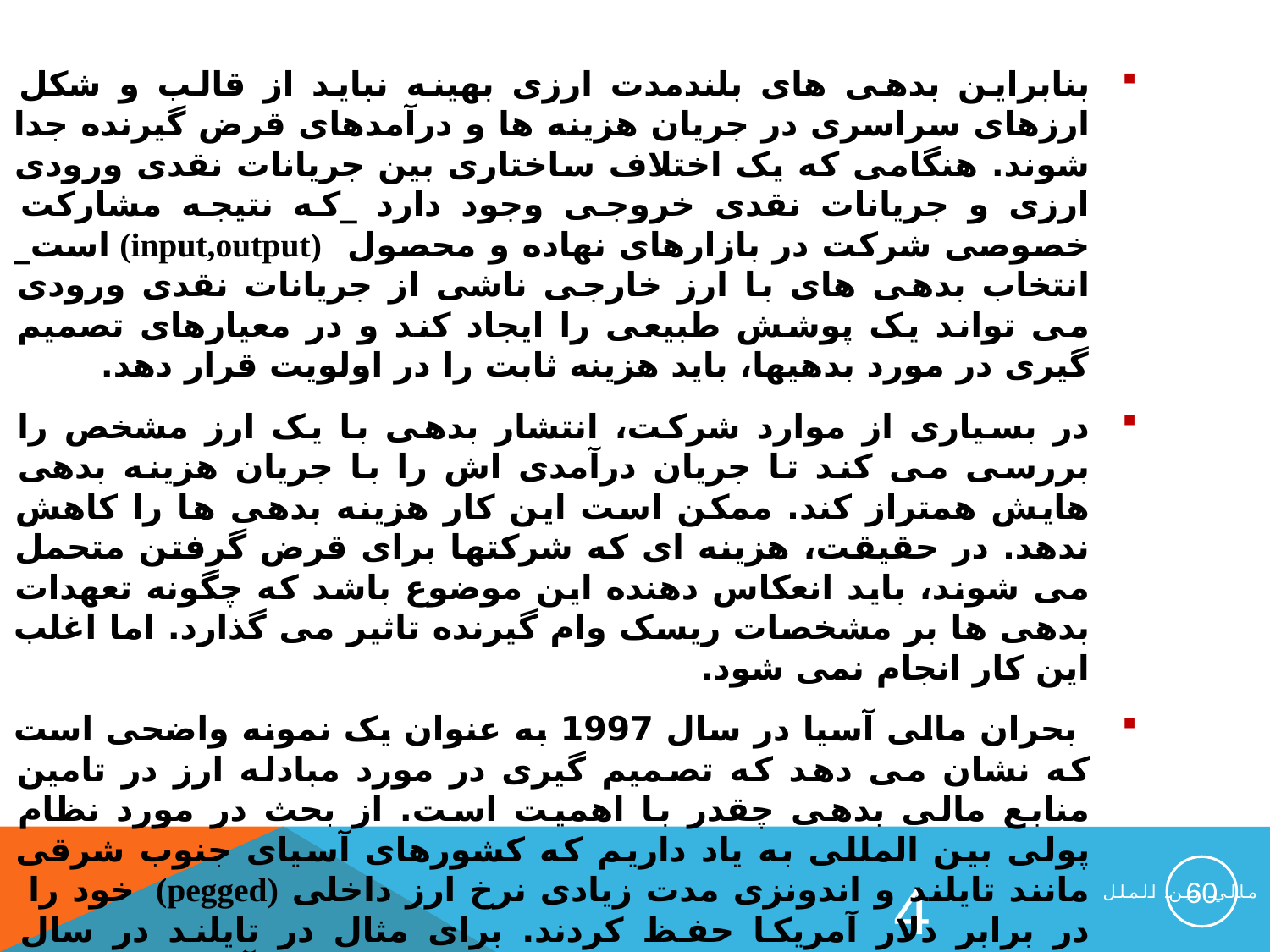

بنابراین بدهی های بلندمدت ارزی بهینه نباید از قالب و شکل ارزهای سراسری در جریان هزینه ها و درآمدهای قرض گیرنده جدا شوند. هنگامی که یک اختلاف ساختاری بین جریانات نقدی ورودی ارزی و جریانات نقدی خروجی وجود دارد _که نتیجه مشارکت خصوصی شرکت در بازارهای نهاده و محصول  (input,output) است_ انتخاب بدهی های با ارز خارجی ناشی از جریانات نقدی ورودی می تواند یک پوشش طبیعی را ایجاد کند و در معیارهای تصمیم گیری در مورد بدهیها، باید هزینه ثابت را در اولویت قرار دهد.
در بسیاری از موارد شرکت، انتشار بدهی با یک ارز مشخص را بررسی می کند تا جریان درآمدی اش را با جریان هزینه بدهی هایش همتراز کند. ممکن است این کار هزینه بدهی ها را کاهش ندهد. در حقیقت، هزینه ای که شرکتها برای قرض گرفتن متحمل می شوند، باید انعکاس دهنده این موضوع باشد که چگونه تعهدات بدهی ها بر مشخصات ریسک وام گیرنده تاثیر می گذارد. اما اغلب این کار انجام نمی شود.
 بحران مالی آسیا در سال 1997 به عنوان یک نمونه واضحی است که نشان می دهد که تصمیم گیری در مورد مبادله ارز در تامین منابع مالی بدهی چقدر با اهمیت است. از بحث در مورد نظام پولی بین المللی به یاد داریم که کشورهای آسیای جنوب شرقی مانند تایلند و اندونزی مدت زیادی نرخ ارز داخلی (pegged)  خود را  در برابر دلار آمریکا حفظ کردند. برای مثال در تایلند در سال 1984بات تایلند برابر با THB25=$1  بود و که دلیل آن ذخایر ارزی زیادی بود که بانک تایلند در طی این سالها انباشته کرده بود. بنابراین برای شرکت های تایلندی انتشار بدهی براساس دلار آمریکا با نرخ 6% و در عوض قرض گرفتن بلندمدت در تایلند با بات تایلند و نرخ 13% واقعا هیجان انگیز بود. با این فرض که ارتباط بین دلار و واحد پول تایلند ثابت است و تغییری  ندارد.
60
4
مالي بين الملل